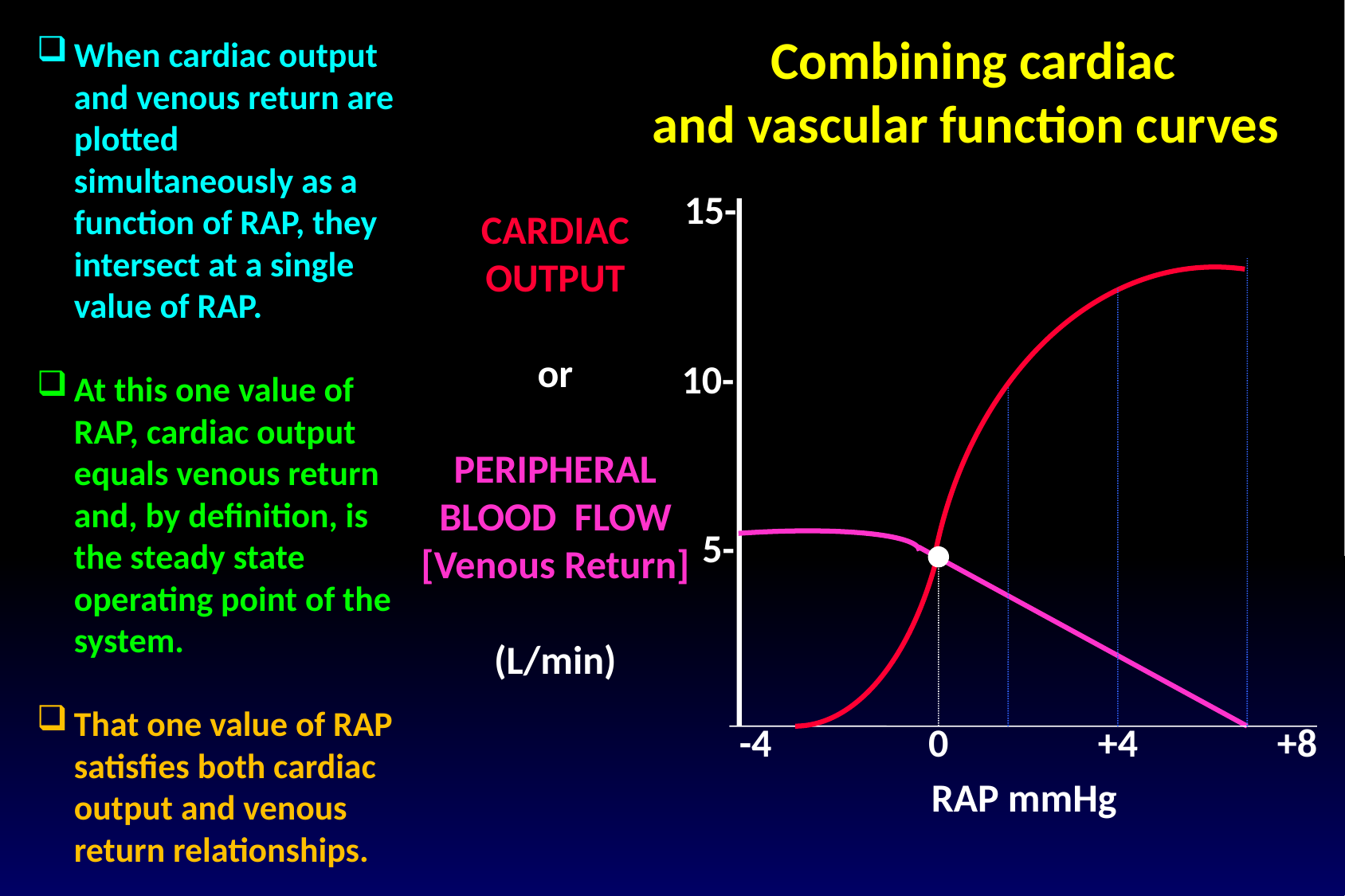

Combining cardiac
and vascular function curves
When cardiac output and venous return are plotted simultaneously as a function of RAP, they intersect at a single value of RAP.

At this one value of RAP, cardiac output equals venous return and, by definition, is the steady state operating point of the system.

That one value of RAP satisfies both cardiac output and venous return relationships.
15-
CARDIAC
OUTPUT

or

PERIPHERAL
BLOOD  FLOW
[Venous Return]

(L/min)

10-

5-

-4
0
+4
+8

RAP mmHg